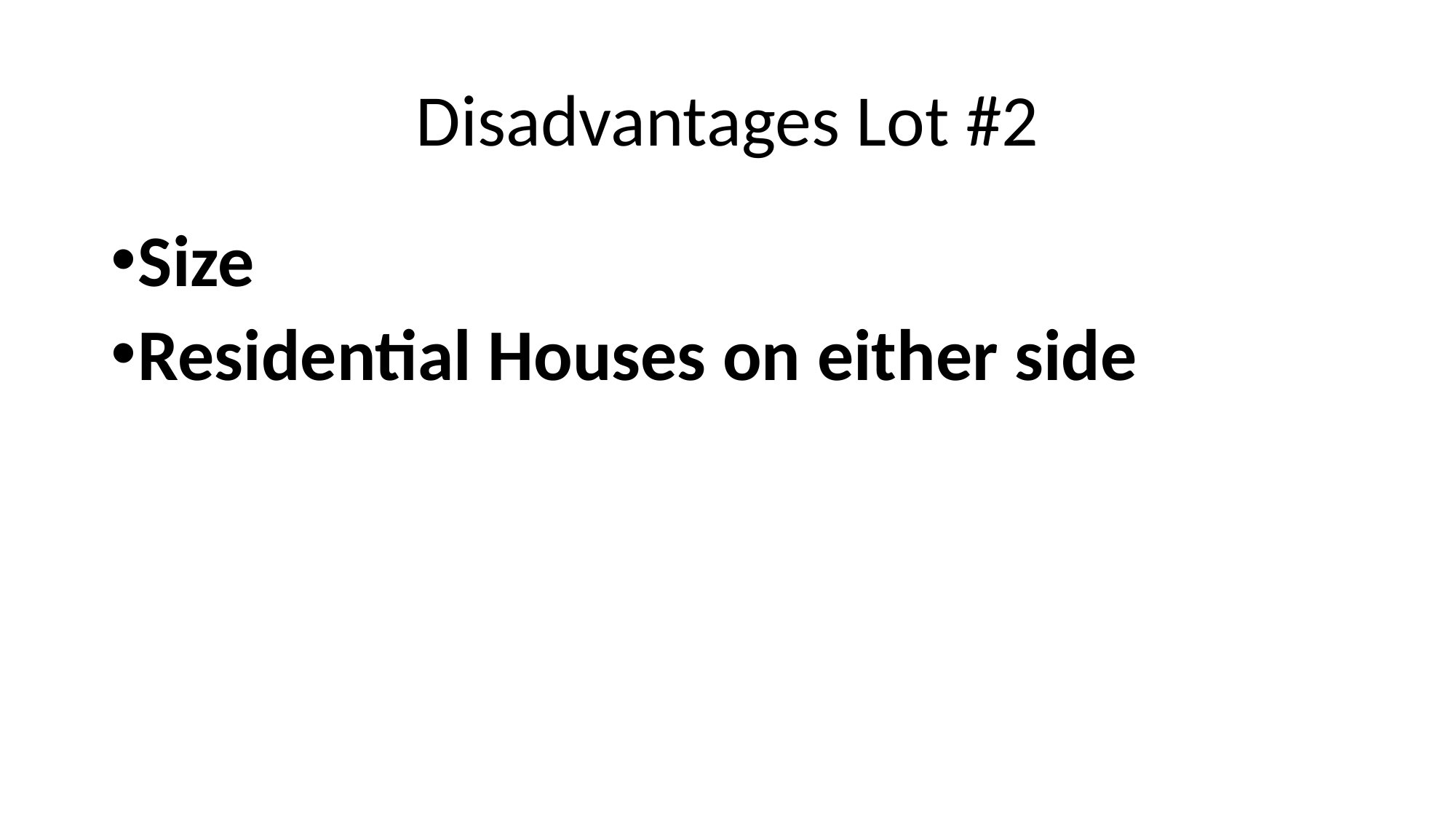

# Disadvantages Lot #2
Size
Residential Houses on either side